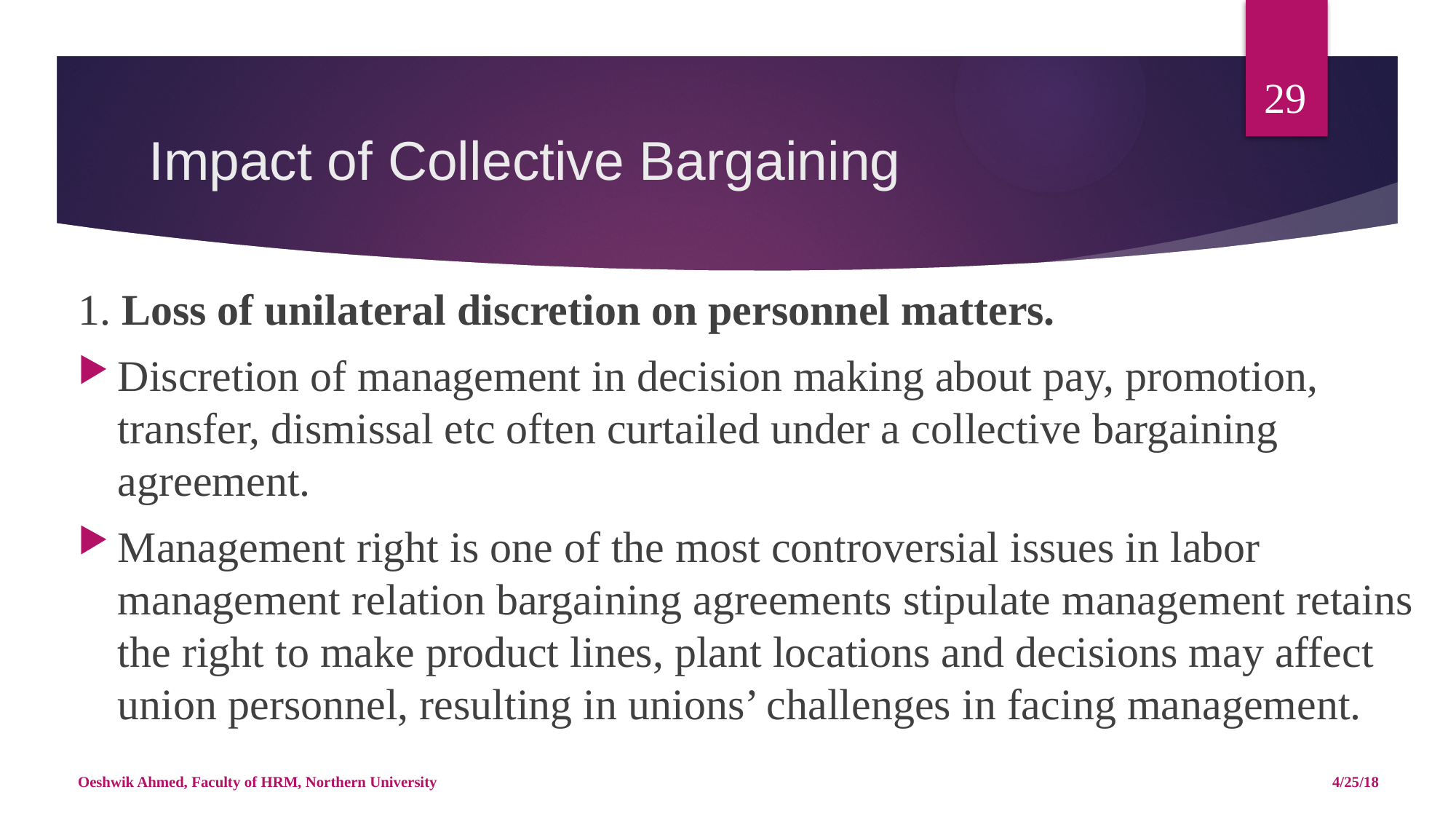

29
# Impact of Collective Bargaining
1. Loss of unilateral discretion on personnel matters.
Discretion of management in decision making about pay, promotion, transfer, dismissal etc often curtailed under a collective bargaining agreement.
Management right is one of the most controversial issues in labor management relation bargaining agreements stipulate management retains the right to make product lines, plant locations and decisions may affect union personnel, resulting in unions’ challenges in facing management.

Oeshwik Ahmed, Faculty of HRM, Northern University
4/25/18